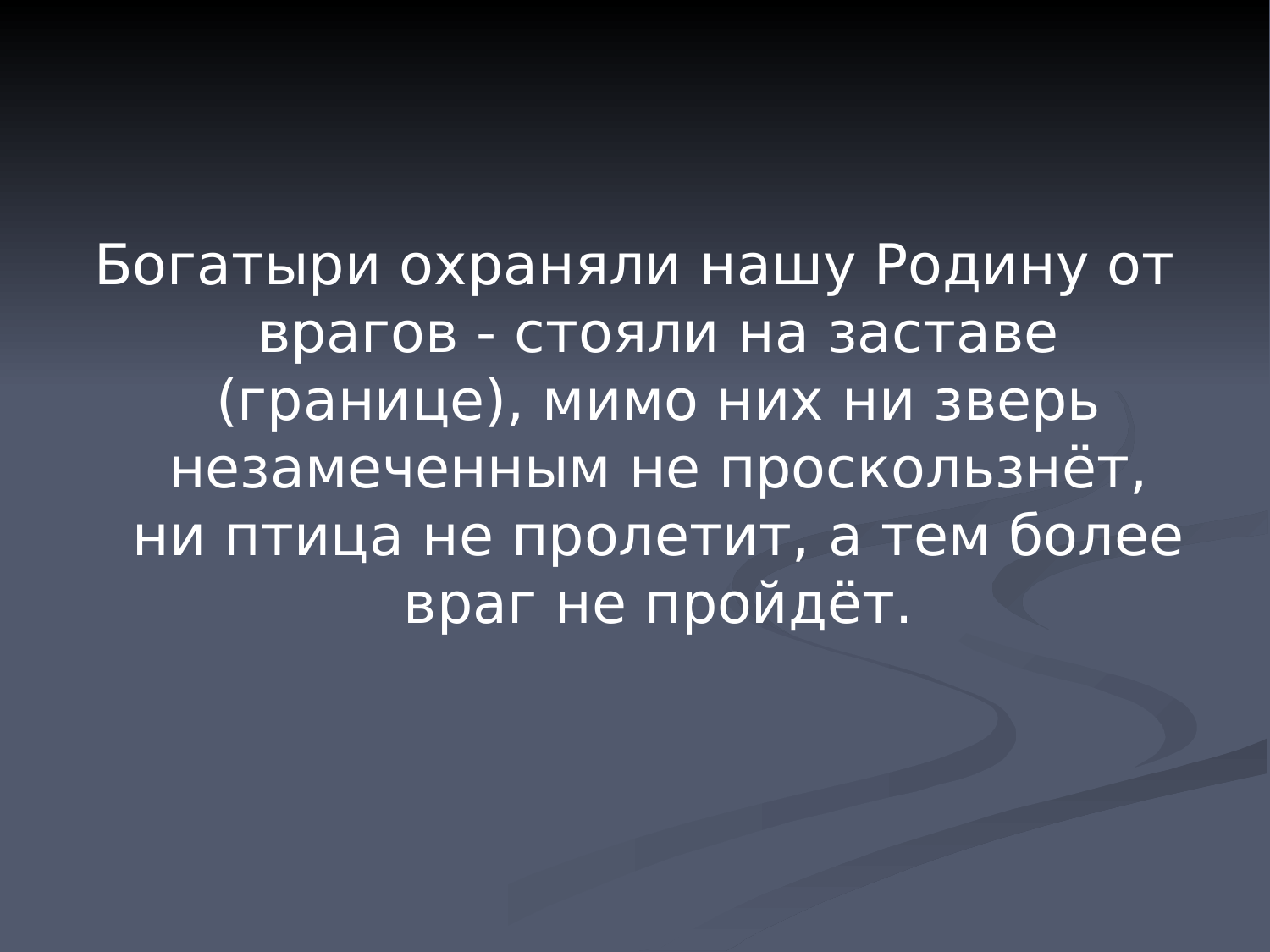

#
Богатыри охраняли нашу Родину от врагов - стояли на заставе (границе), мимо них ни зверь незамеченным не проскользнёт, ни птица не пролетит, а тем более враг не пройдёт.